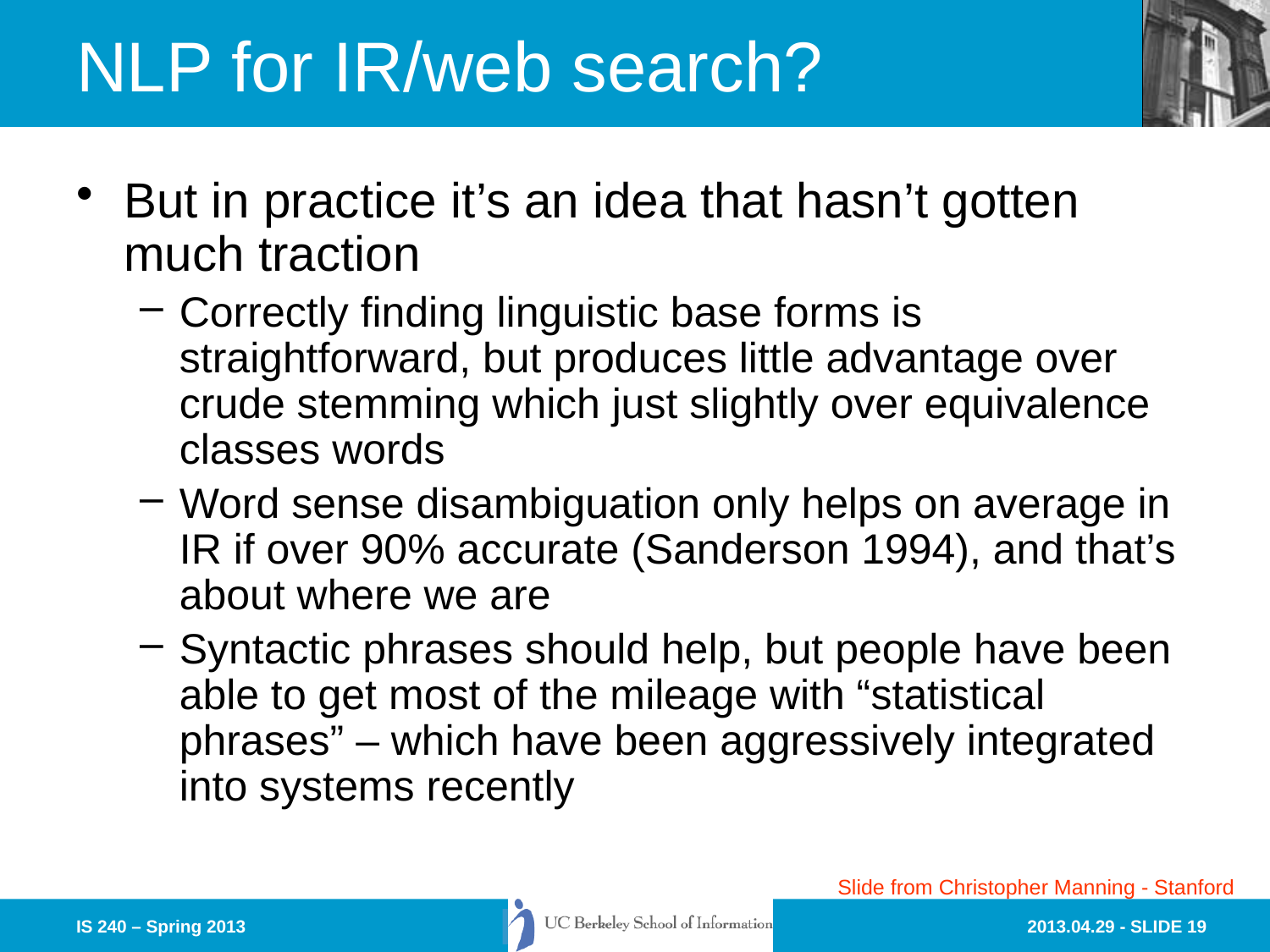

# NLP for IR/web search?
But in practice it’s an idea that hasn’t gotten much traction
Correctly finding linguistic base forms is straightforward, but produces little advantage over crude stemming which just slightly over equivalence classes words
Word sense disambiguation only helps on average in IR if over 90% accurate (Sanderson 1994), and that’s about where we are
Syntactic phrases should help, but people have been able to get most of the mileage with “statistical phrases” – which have been aggressively integrated into systems recently
Slide from Christopher Manning - Stanford
IS 240 – Spring 2013